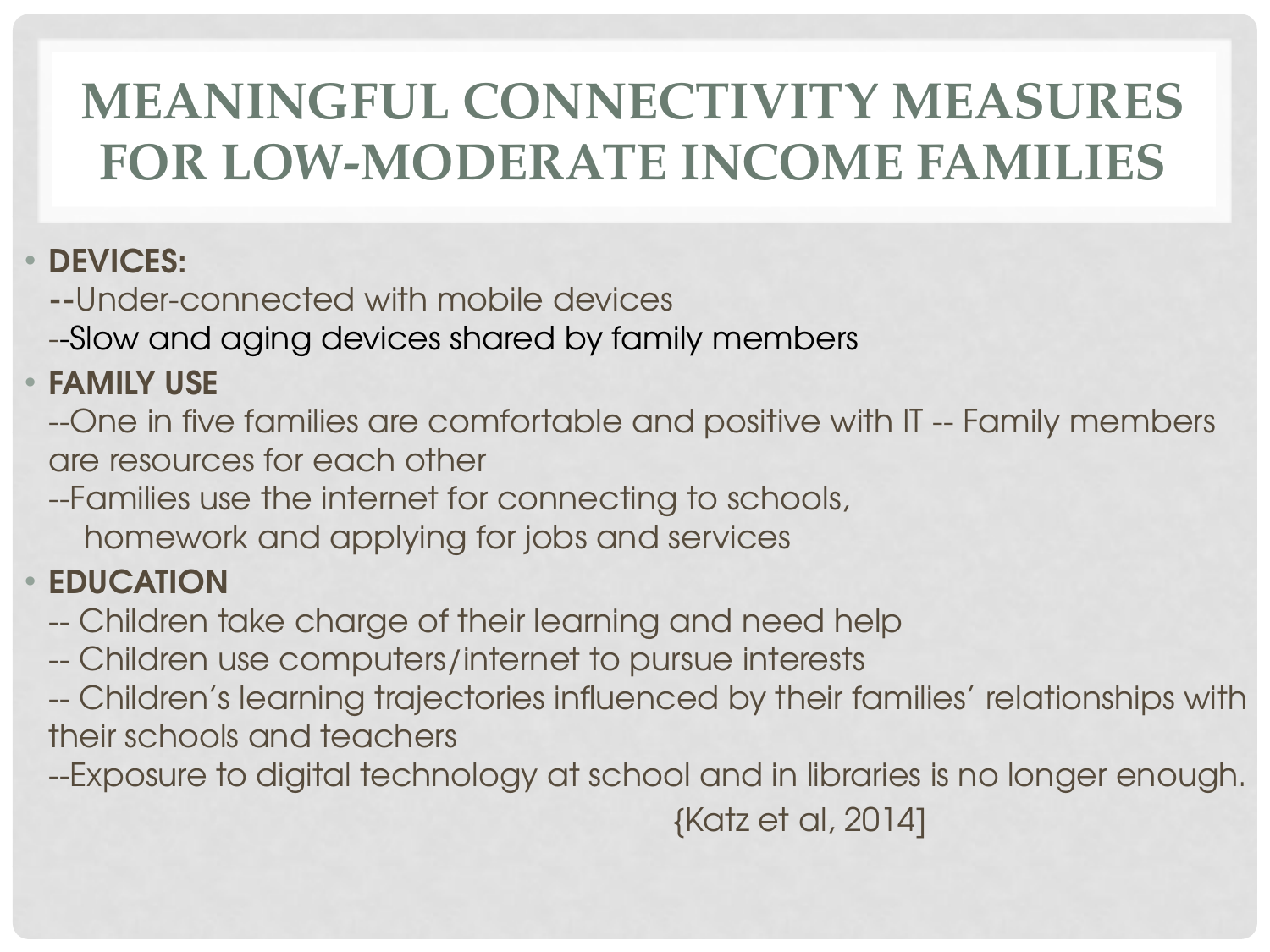

# Meaningful connectivity measures for low-moderate income families
DEVICES:
--Under-connected with mobile devices
--Slow and aging devices shared by family members
FAMILY USE
--One in five families are comfortable and positive with IT -- Family members are resources for each other
--Families use the internet for connecting to schools,
    homework and applying for jobs and services
EDUCATION
-- Children take charge of their learning and need help
-- Children use computers/internet to pursue interests
-- Children’s learning trajectories influenced by their families’ relationships with their schools and teachers
--Exposure to digital technology at school and in libraries is no longer enough.
                                                                         {Katz et al, 2014]